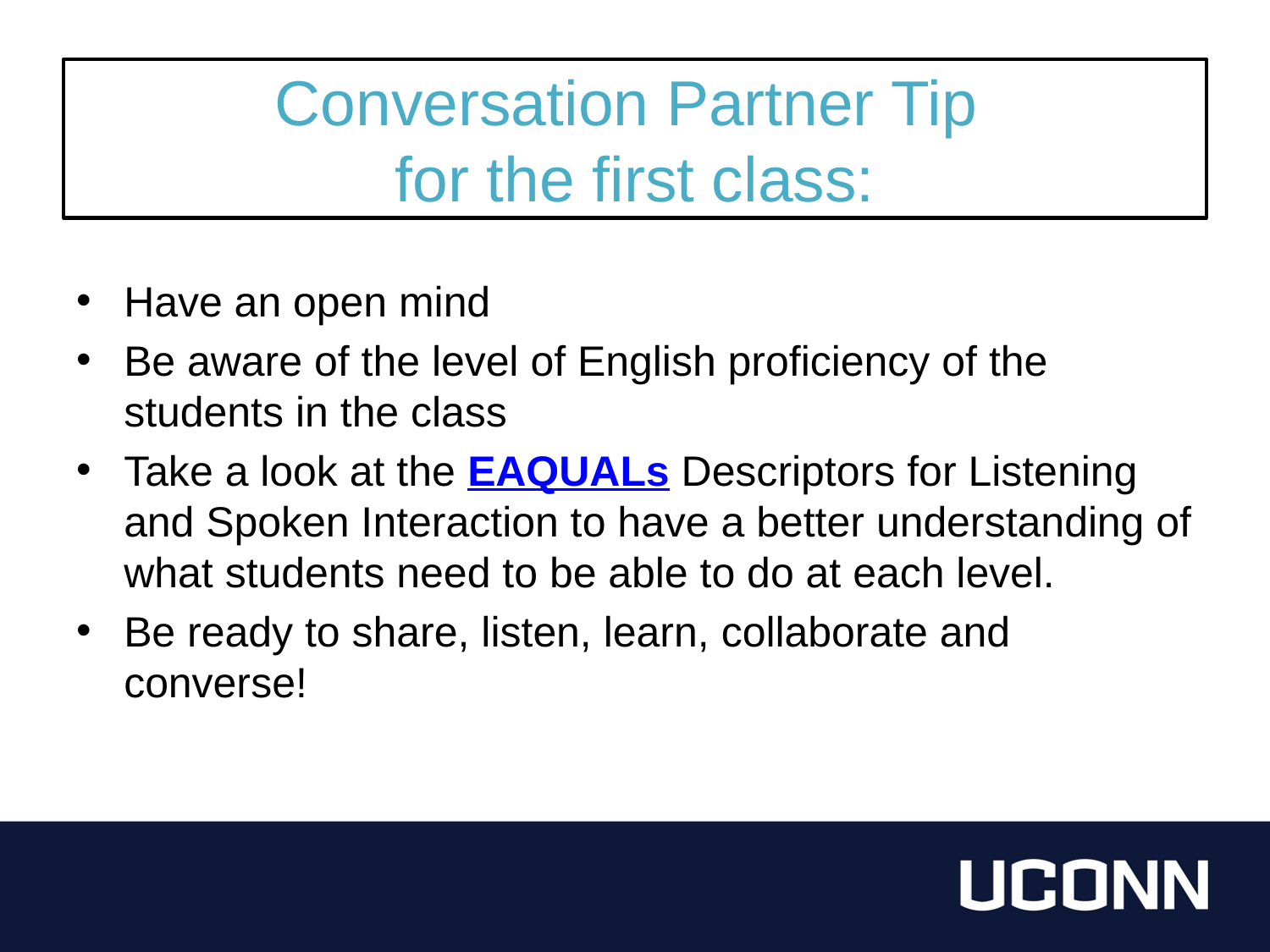

# Conversation Partner Tip for the first class:
Have an open mind
Be aware of the level of English proficiency of the students in the class
Take a look at the EAQUALs Descriptors for Listening and Spoken Interaction to have a better understanding of what students need to be able to do at each level.
Be ready to share, listen, learn, collaborate and converse!